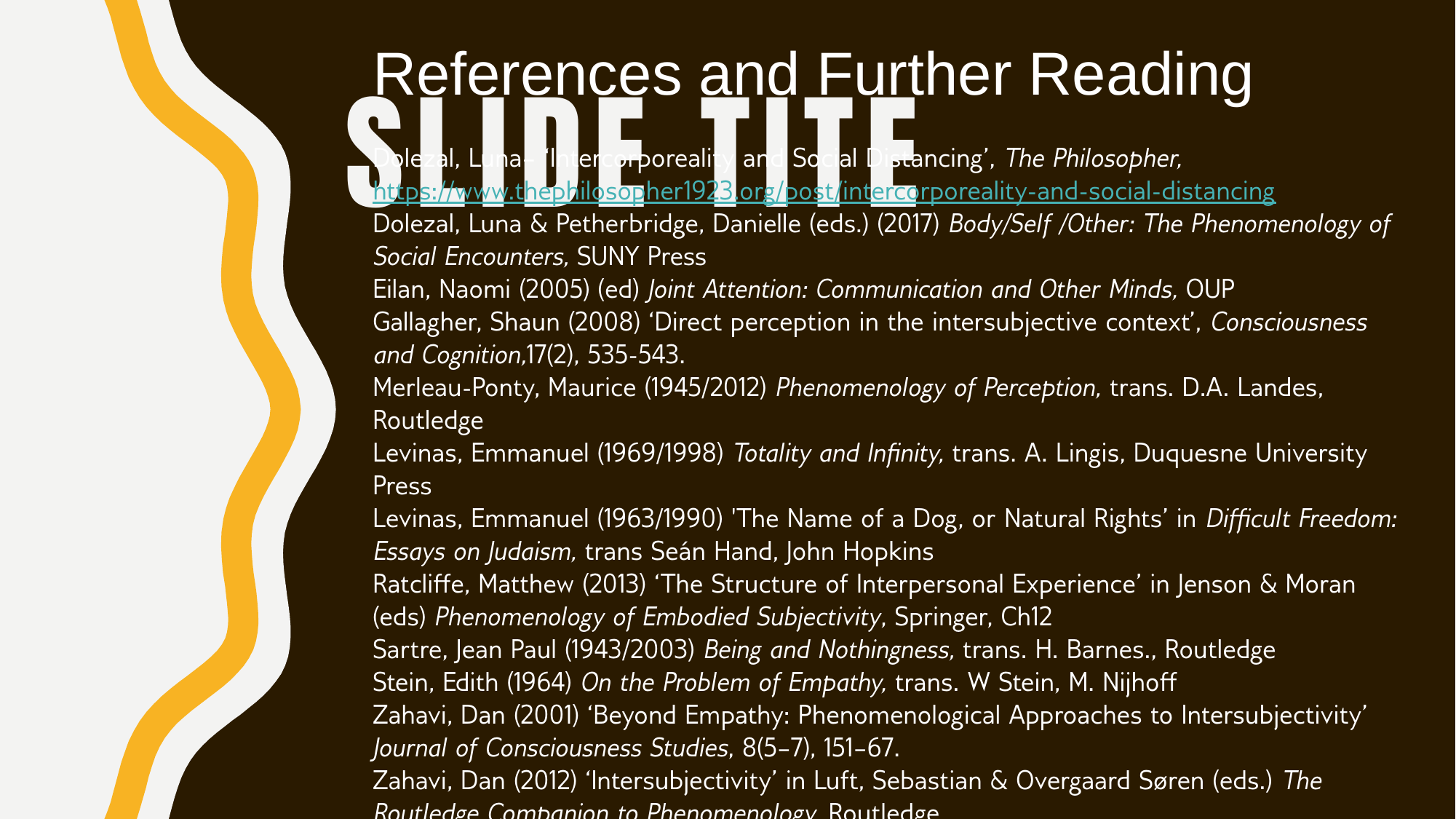

References and Further Reading

Dolezal, Luna– ‘Intercorporeality and Social Distancing’, The Philosopher, https://www.thephilosopher1923.org/post/intercorporeality-and-social-distancing
Dolezal, Luna & Petherbridge, Danielle (eds.) (2017) Body/Self /Other: The Phenomenology of Social Encounters, SUNY Press
Eilan, Naomi (2005) (ed) Joint Attention: Communication and Other Minds, OUP
Gallagher, Shaun (2008) ‘Direct perception in the intersubjective context’, Consciousness and Cognition,17(2), 535-543.
Merleau-Ponty, Maurice (1945/2012) Phenomenology of Perception, trans. D.A. Landes, Routledge
Levinas, Emmanuel (1969/1998) Totality and Infinity, trans. A. Lingis, Duquesne University Press
Levinas, Emmanuel (1963/1990) 'The Name of a Dog, or Natural Rights’ in Difficult Freedom: Essays on Judaism, trans Seán Hand, John Hopkins
Ratcliffe, Matthew (2013) ‘The Structure of Interpersonal Experience’ in Jenson & Moran (eds) Phenomenology of Embodied Subjectivity, Springer, Ch12
Sartre, Jean Paul (1943/2003) Being and Nothingness, trans. H. Barnes., Routledge
Stein, Edith (1964) On the Problem of Empathy, trans. W Stein, M. Nijhoff
Zahavi, Dan (2001) ‘Beyond Empathy: Phenomenological Approaches to Intersubjectivity’ Journal of Consciousness Studies, 8(5–7), 151–67.
Zahavi, Dan (2012) ‘Intersubjectivity’ in Luft, Sebastian & Overgaard Søren (eds.) The Routledge Companion to Phenomenology, Routledge
Zahavi, Dan (2014) Self and Other, OUP

# Slide Tite